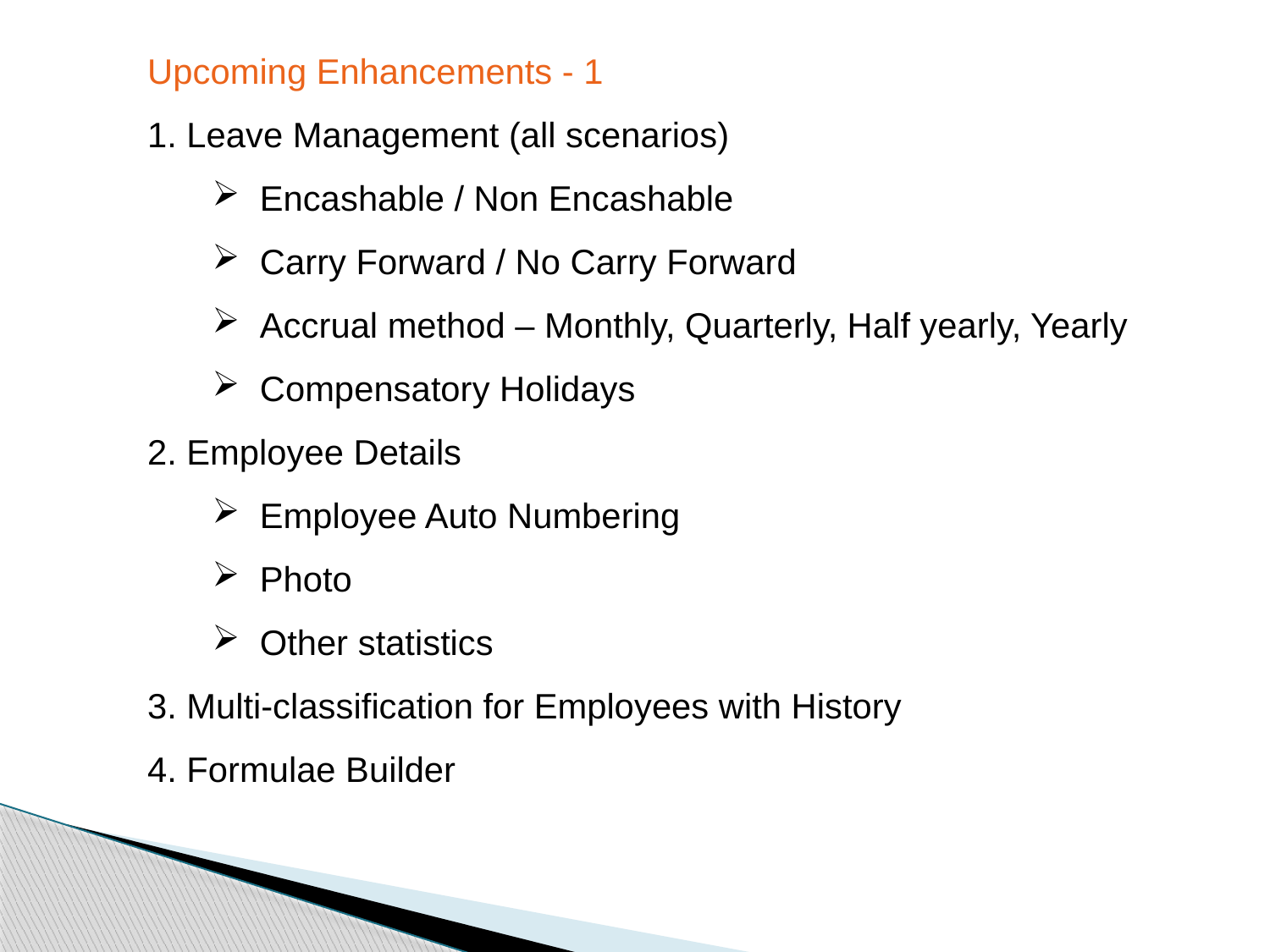

Upcoming Enhancements - 1
1. Leave Management (all scenarios)
Encashable / Non Encashable
Carry Forward / No Carry Forward
Accrual method – Monthly, Quarterly, Half yearly, Yearly
Compensatory Holidays
2. Employee Details
Employee Auto Numbering
Photo
Other statistics
3. Multi-classification for Employees with History
4. Formulae Builder